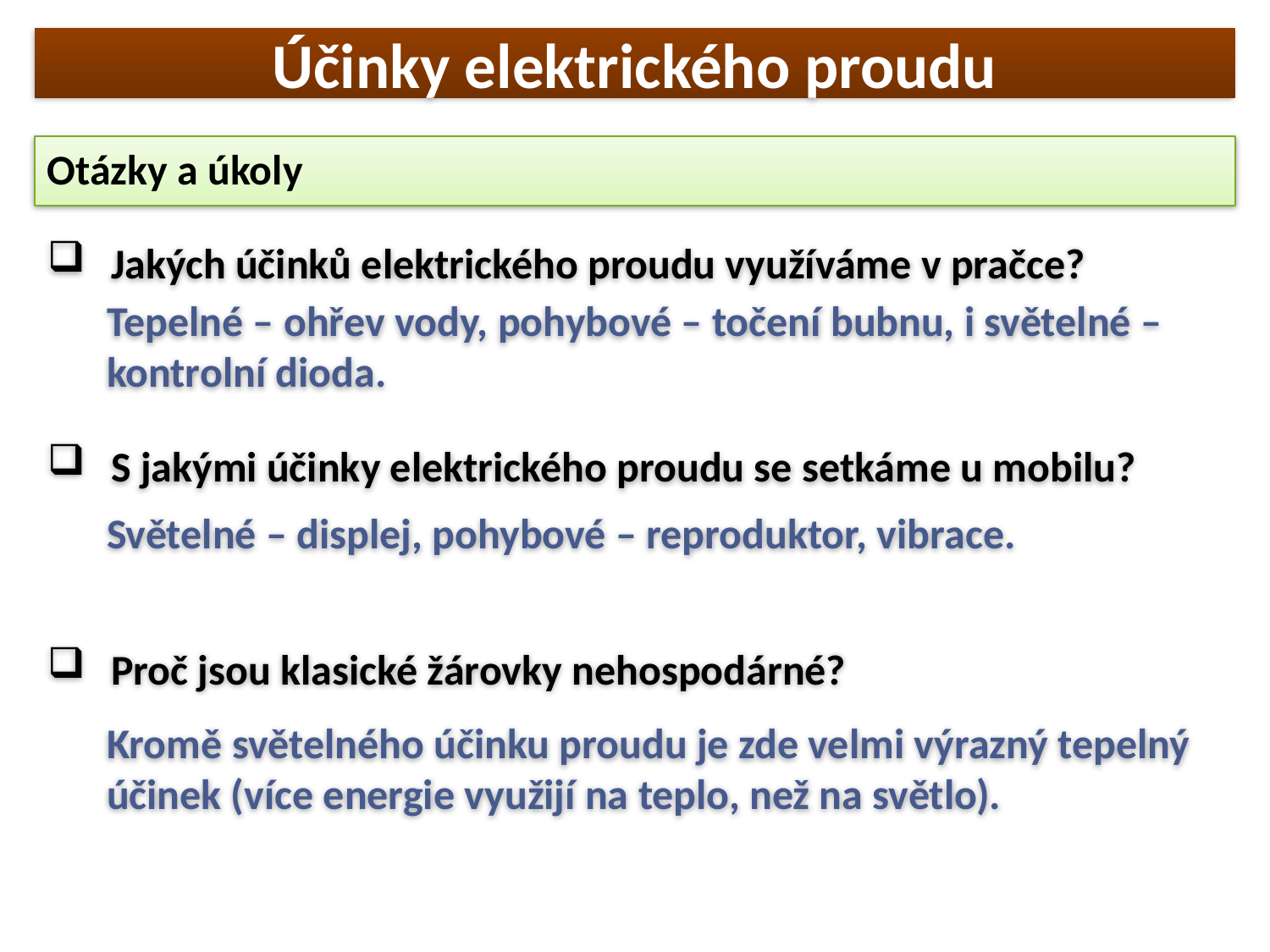

Účinky elektrického proudu
Otázky a úkoly

Jakých účinků elektrického proudu využíváme v pračce?
S jakými účinky elektrického proudu se setkáme u mobilu?
Proč jsou klasické žárovky nehospodárné?

Tepelné – ohřev vody, pohybové – točení bubnu, i světelné – kontrolní dioda.

Světelné – displej, pohybové – reproduktor, vibrace.

Kromě světelného účinku proudu je zde velmi výrazný tepelný účinek (více energie využijí na teplo, než na světlo).